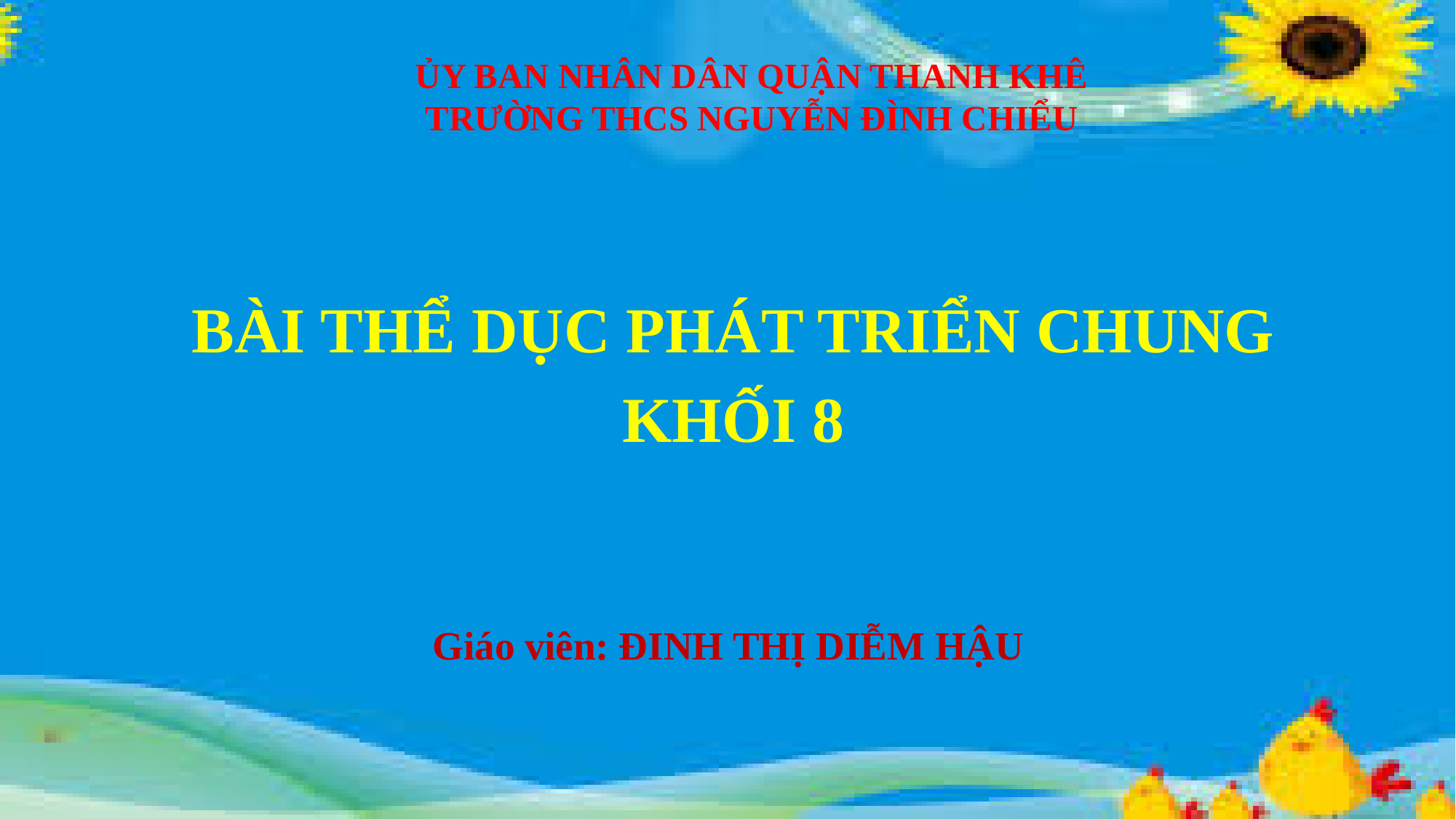

# ỦY BAN NHÂN DÂN QUẬN THANH KHÊ TRƯỜNG THCS NGUYỄN ĐÌNH CHIỂU

BÀI THỂ DỤC PHÁT TRIỂN CHUNG
KHỐI 8

Giáo viên: ĐINH THỊ DIỄM HẬU